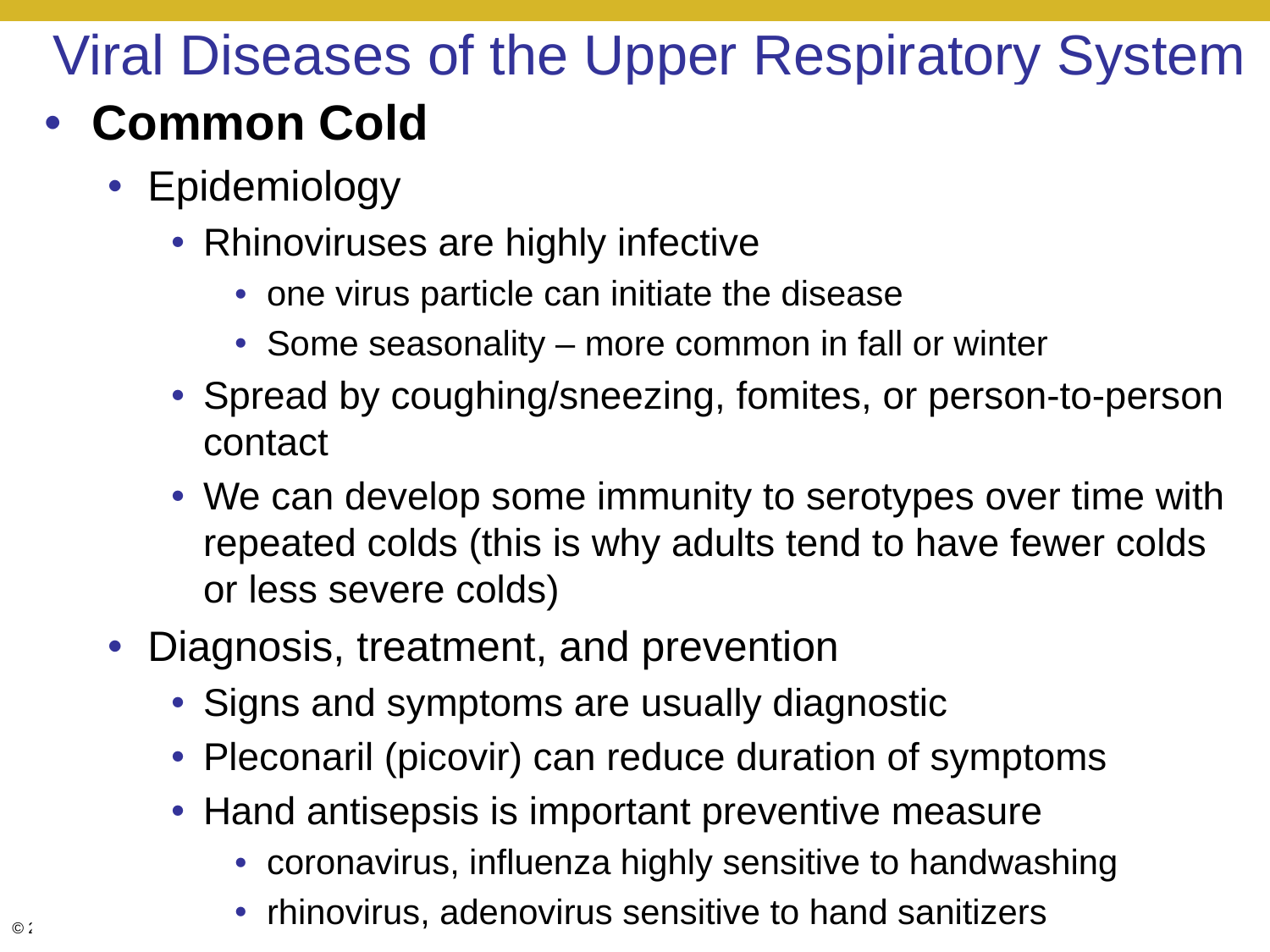

# Viral Diseases of the Upper Respiratory System
Common Cold
Epidemiology
Rhinoviruses are highly infective
one virus particle can initiate the disease
Some seasonality – more common in fall or winter
Spread by coughing/sneezing, fomites, or person-to-person contact
We can develop some immunity to serotypes over time with repeated colds (this is why adults tend to have fewer colds or less severe colds)
Diagnosis, treatment, and prevention
Signs and symptoms are usually diagnostic
Pleconaril (picovir) can reduce duration of symptoms
Hand antisepsis is important preventive measure
coronavirus, influenza highly sensitive to handwashing
rhinovirus, adenovirus sensitive to hand sanitizers